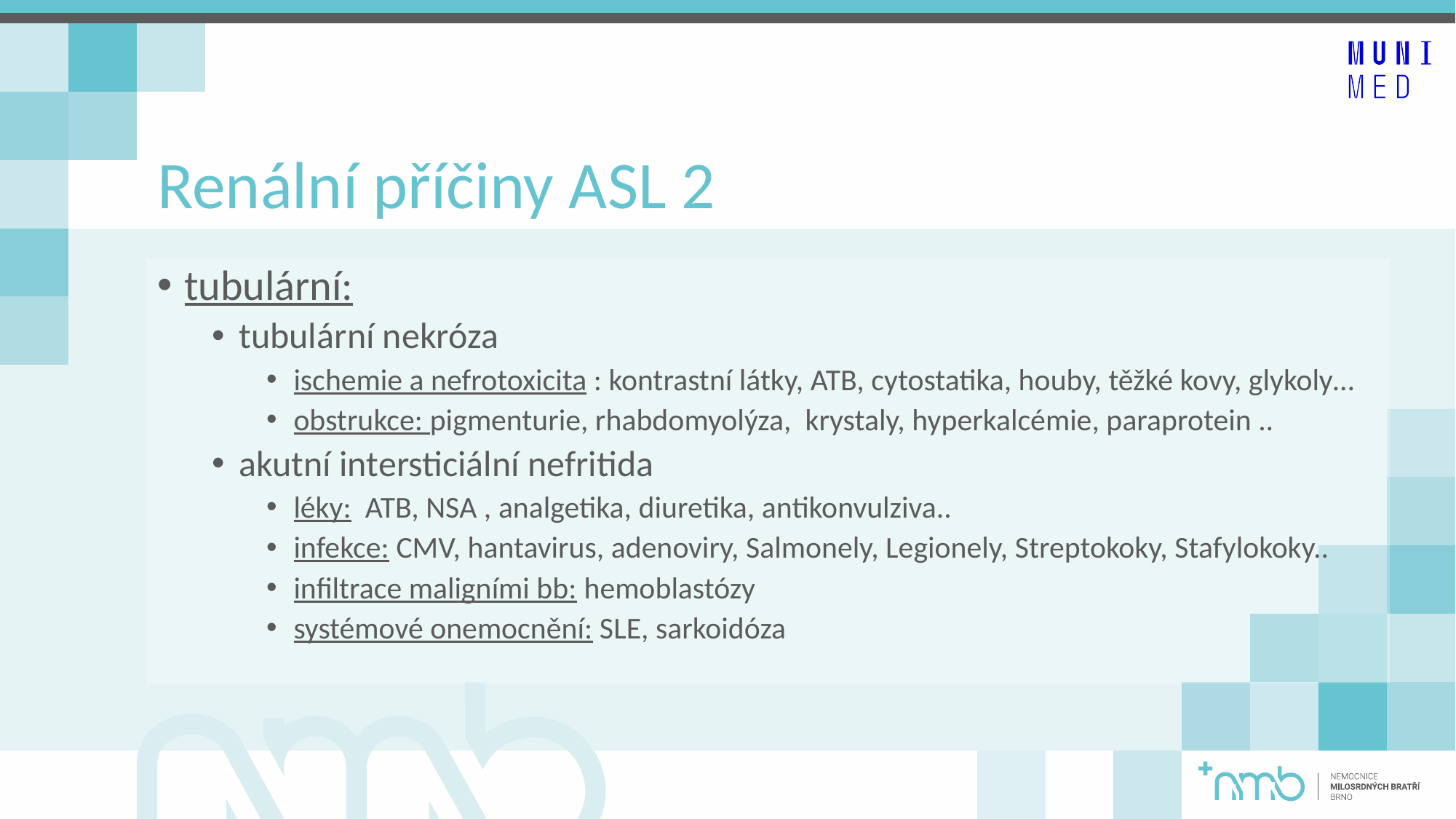

# Renální příčiny ASL 2
tubulární:
tubulární nekróza
ischemie a nefrotoxicita : kontrastní látky, ATB, cytostatika, houby, těžké kovy, glykoly…
obstrukce: pigmenturie, rhabdomyolýza,  krystaly, hyperkalcémie, paraprotein ..
akutní intersticiální nefritida
léky:  ATB, NSA , analgetika, diuretika, antikonvulziva..
infekce: CMV, hantavirus, adenoviry, Salmonely, Legionely, Streptokoky, Stafylokoky..
infiltrace maligními bb: hemoblastózy
systémové onemocnění: SLE, sarkoidóza